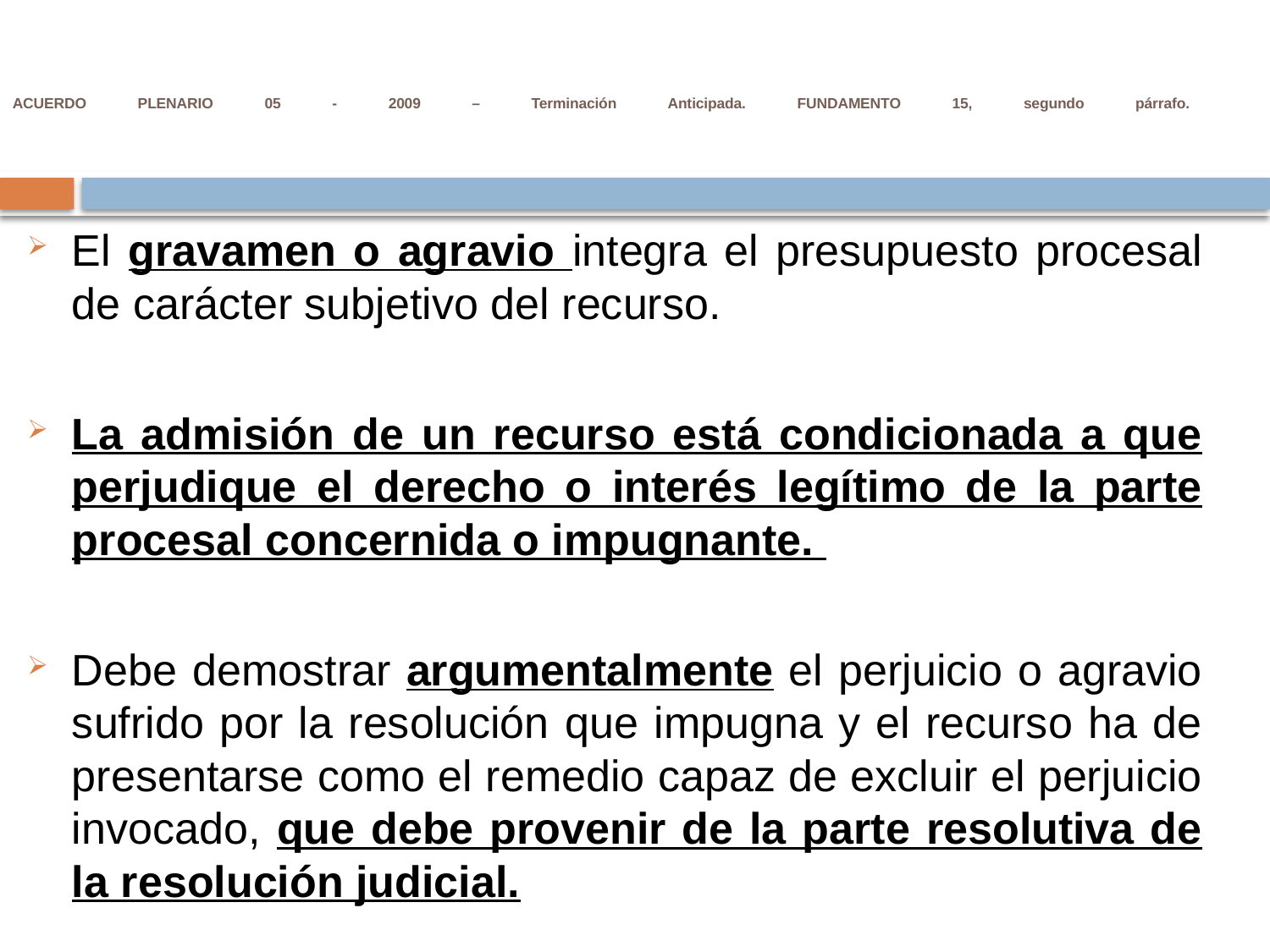

# ACUERDO PLENARIO 05 - 2009 – Terminación Anticipada. FUNDAMENTO 15, segundo párrafo.
El gravamen o agravio integra el presupuesto procesal de carácter subjetivo del recurso.

La admisión de un recurso está condicionada a que perjudique el derecho o interés legítimo de la parte procesal concernida o impugnante.

Debe demostrar argumentalmente el perjuicio o agravio sufrido por la resolución que impugna y el recurso ha de presentarse como el remedio capaz de excluir el perjuicio invocado, que debe provenir de la parte resolutiva de la resolución judicial.